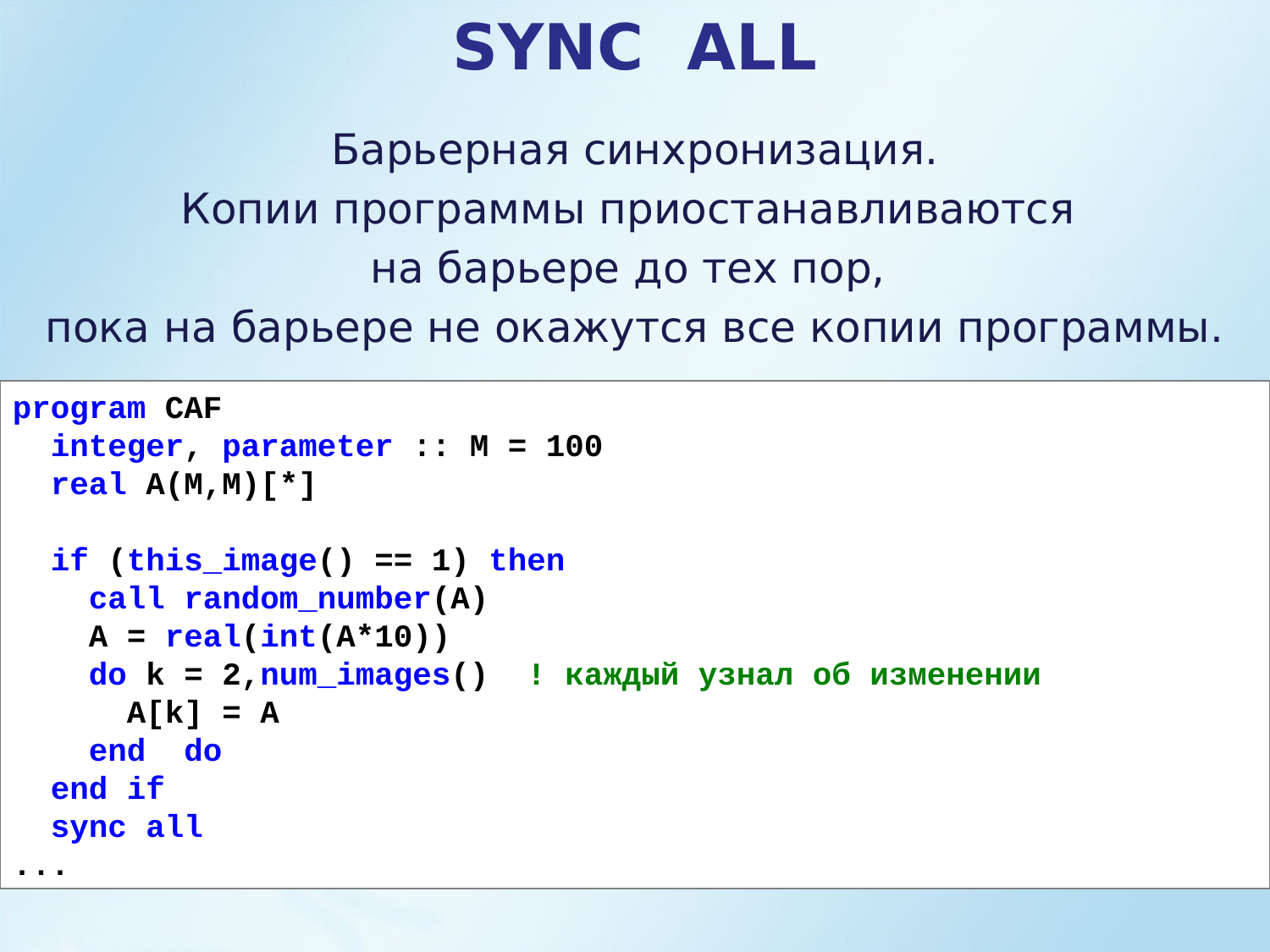

SYNC  ALL
Барьерная синхронизация.
Копии программы приостанавливаются
на барьере до тех пор,
пока на барьере не окажутся все копии программы.
program CAF
  integer, parameter :: M = 100
  real A(M,M)[*]

  if (this_image() == 1) then
    call random_number(A)
    A = real(int(A*10))
    do k = 2,num_images()  ! каждый узнал об изменении
      A[k] = A
    end  do
  end if
  sync all
...